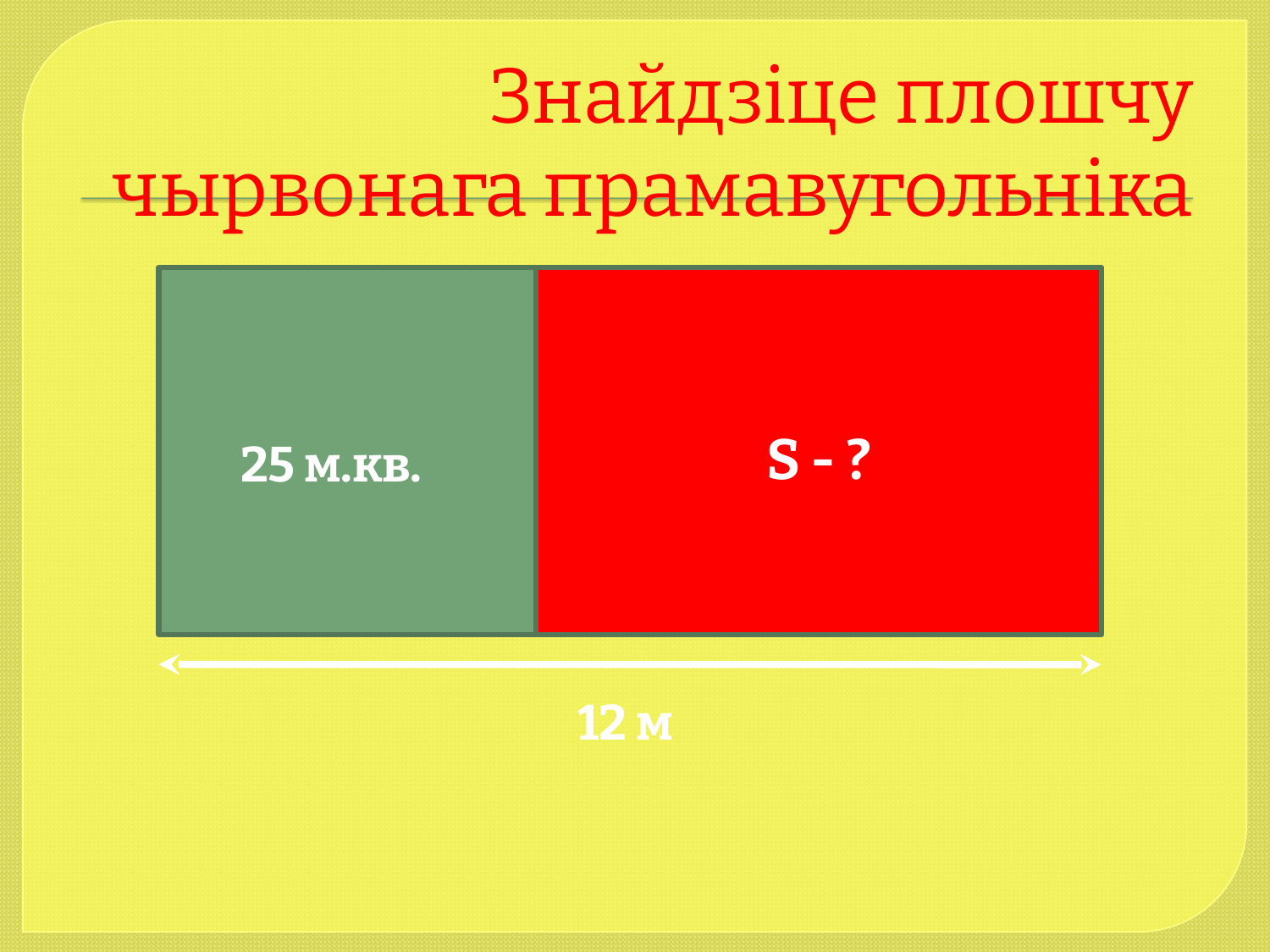

# Знайдзіце плошчу чырвонага прамавугольніка

S - ?
25 м.кв.
12 м